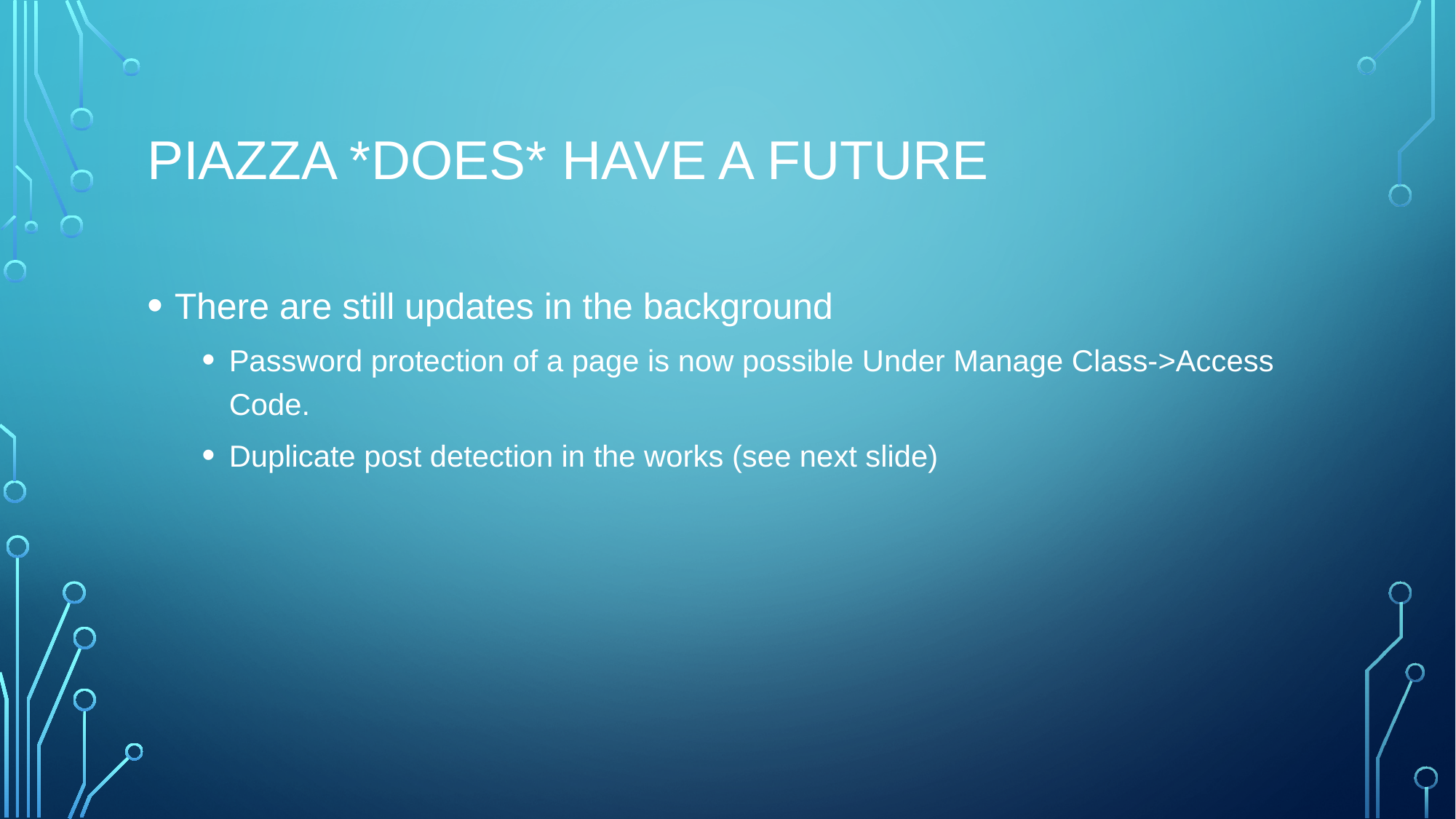

# Piazza *does* have a future
There are still updates in the background
Password protection of a page is now possible Under Manage Class->Access Code.
Duplicate post detection in the works (see next slide)